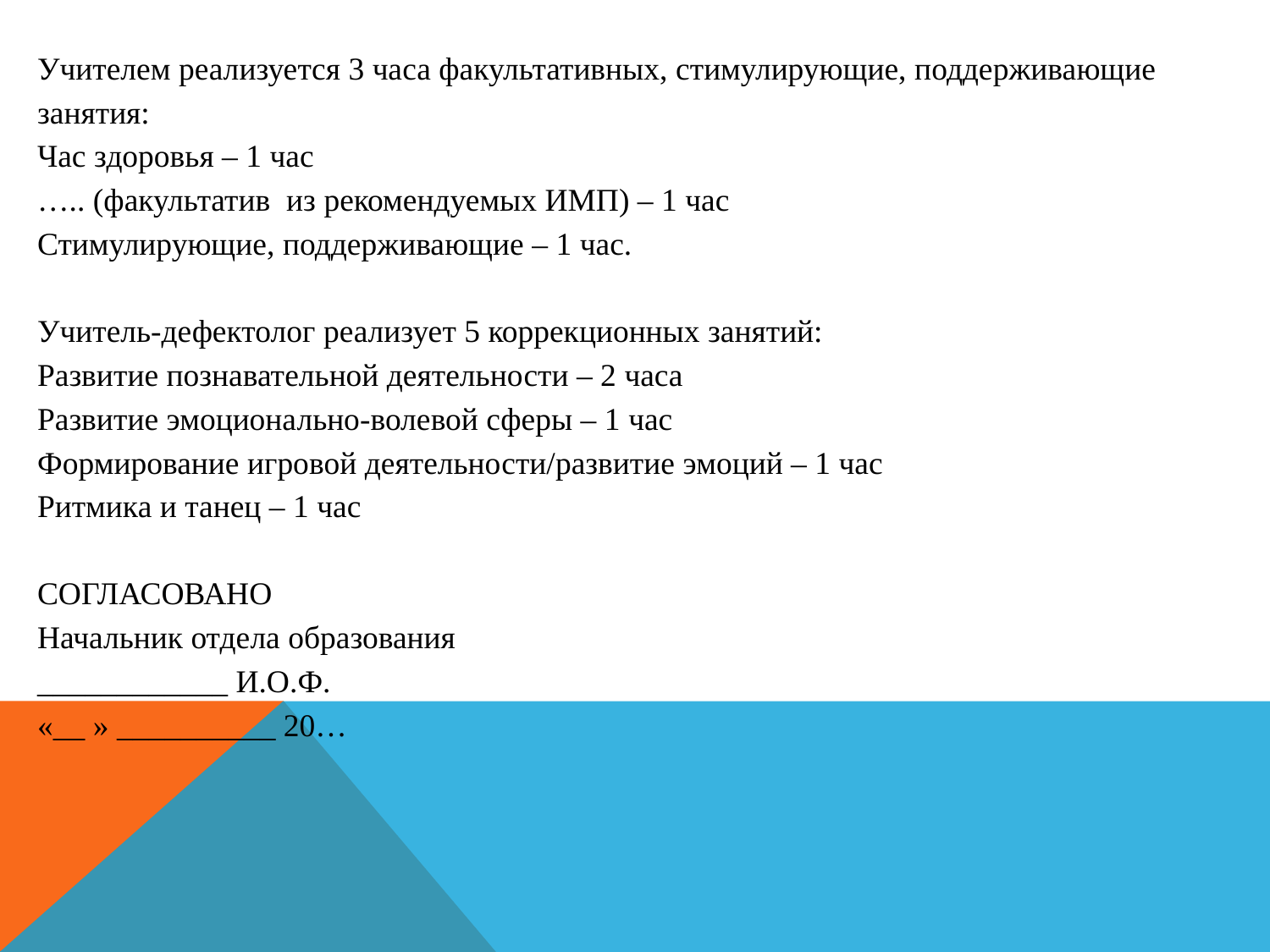

Учителем реализуется 3 часа факультативных, стимулирующие, поддерживающие занятия:
Час здоровья – 1 час
….. (факультатив  из рекомендуемых ИМП) – 1 час
Стимулирующие, поддерживающие – 1 час.

Учитель-дефектолог реализует 5 коррекционных занятий:
Развитие познавательной деятельности – 2 часа
Развитие эмоционально-волевой сферы – 1 час
Формирование игровой деятельности/развитие эмоций – 1 час
Ритмика и танец – 1 час

СОГЛАСОВАНО
Начальник отдела образования
____________ И.О.Ф.
«__ » __________ 20…